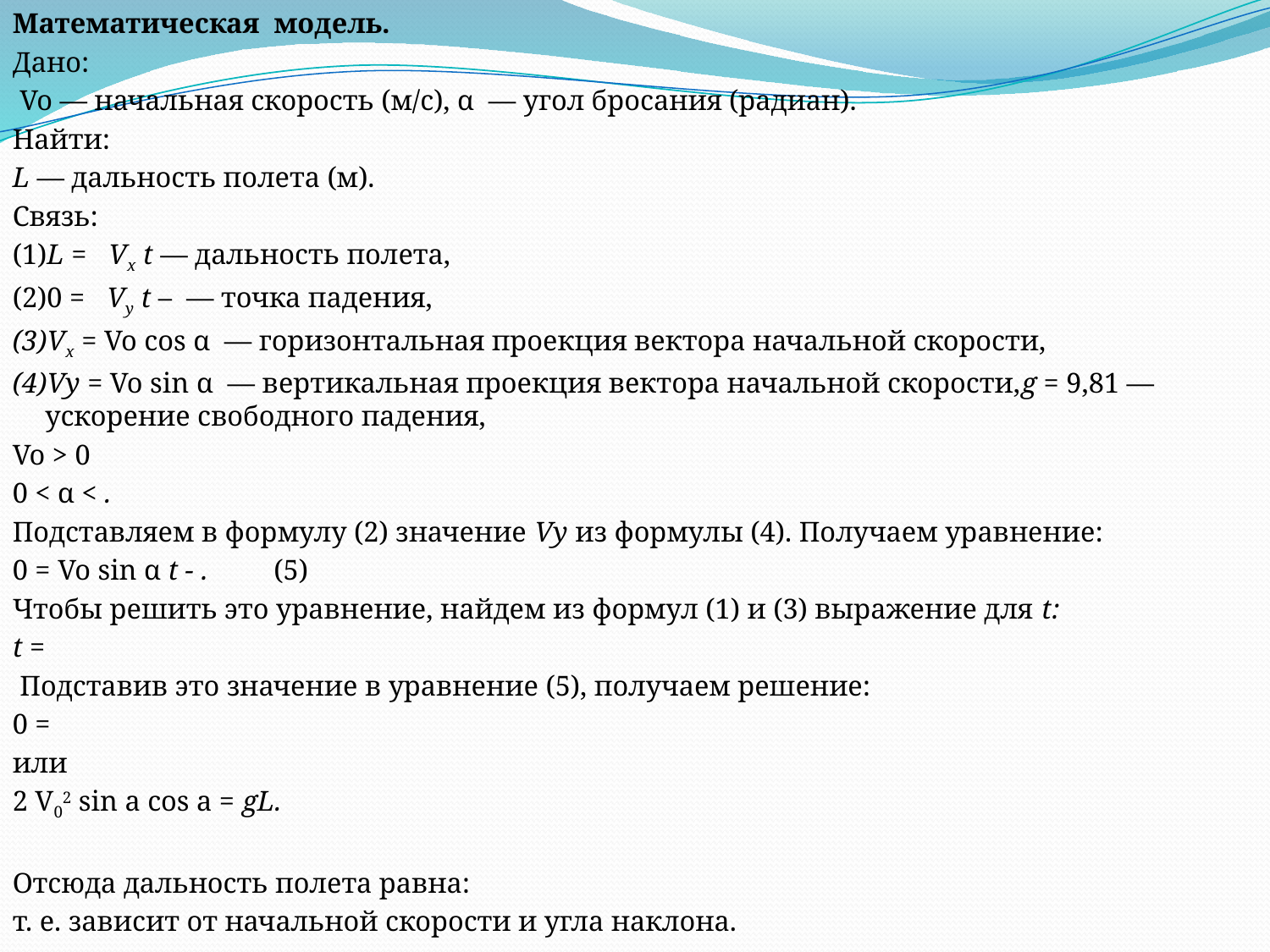

Математическая  модель.
Дано:
 Vo — начальная скорость (м/с), α  — угол бросания (радиан).
Найти:
L — дальность полета (м).
Связь:
(1)L =   Vx t — дальность полета,
(2)0 =   Vy t –  — точка падения,
(3)Vx = Vo cos α  — горизонтальная проекция вектора начальной скорости,
(4)Vy = Vo sin α  — вертикальная проекция вектора начальной скорости,g = 9,81 — ускорение свободного падения,
Vo > 0
0 < α < .
Подставляем в формулу (2) значение Vy из формулы (4). Получаем уравнение:
0 = Vo sin α t - .	(5)
Чтобы решить это уравнение, найдем из формул (1) и (3) выражение для t:
t =
 Подставив это значение в уравнение (5), получаем решение:
0 =
или
2 V02 sin a cos a = gL.

Отсюда дальность полета равна:
т. е. зависит от начальной скорости и угла наклона.